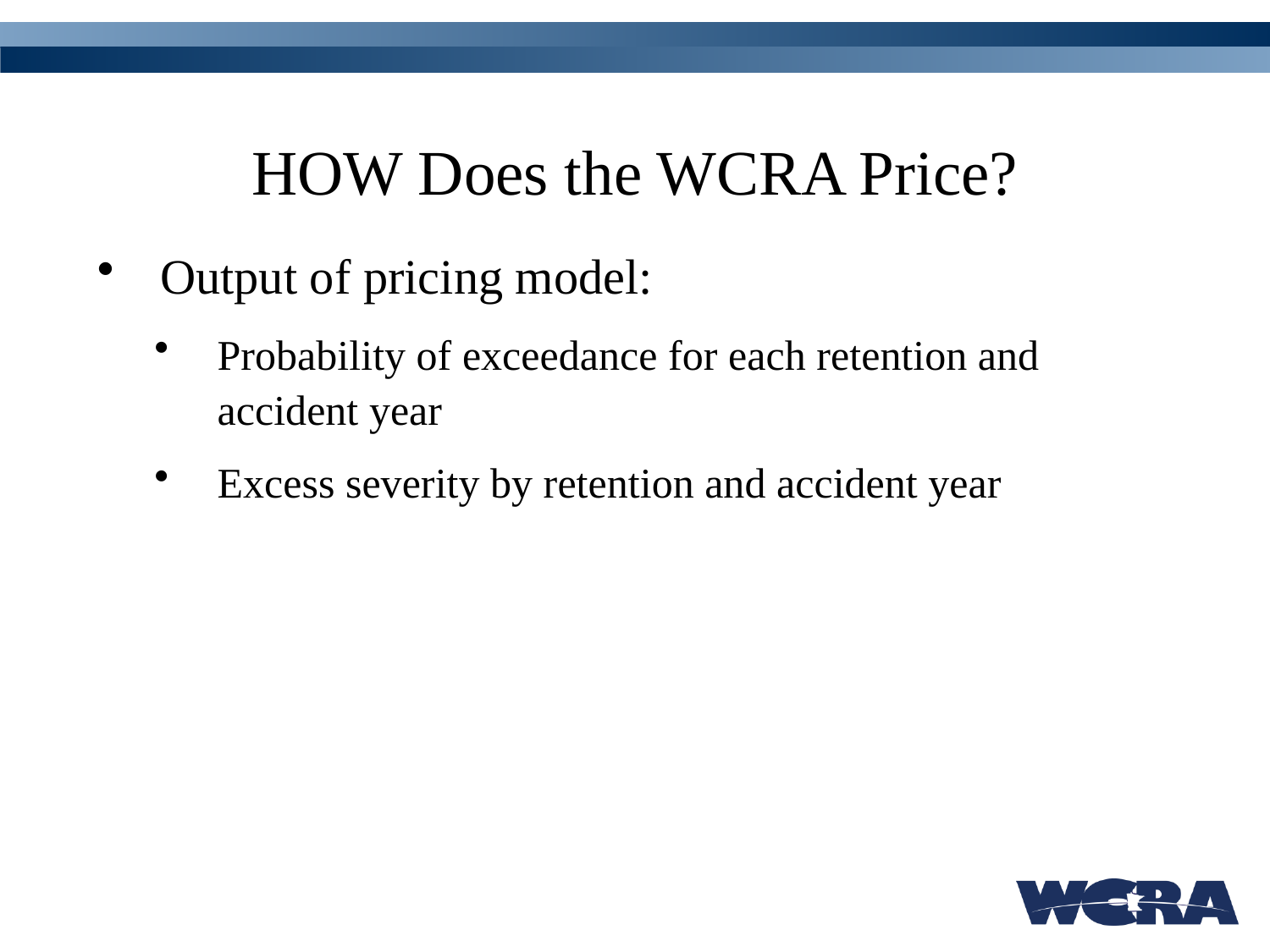

# HOW Does the WCRA Price?
Output of pricing model:
Probability of exceedance for each retention and accident year
Excess severity by retention and accident year